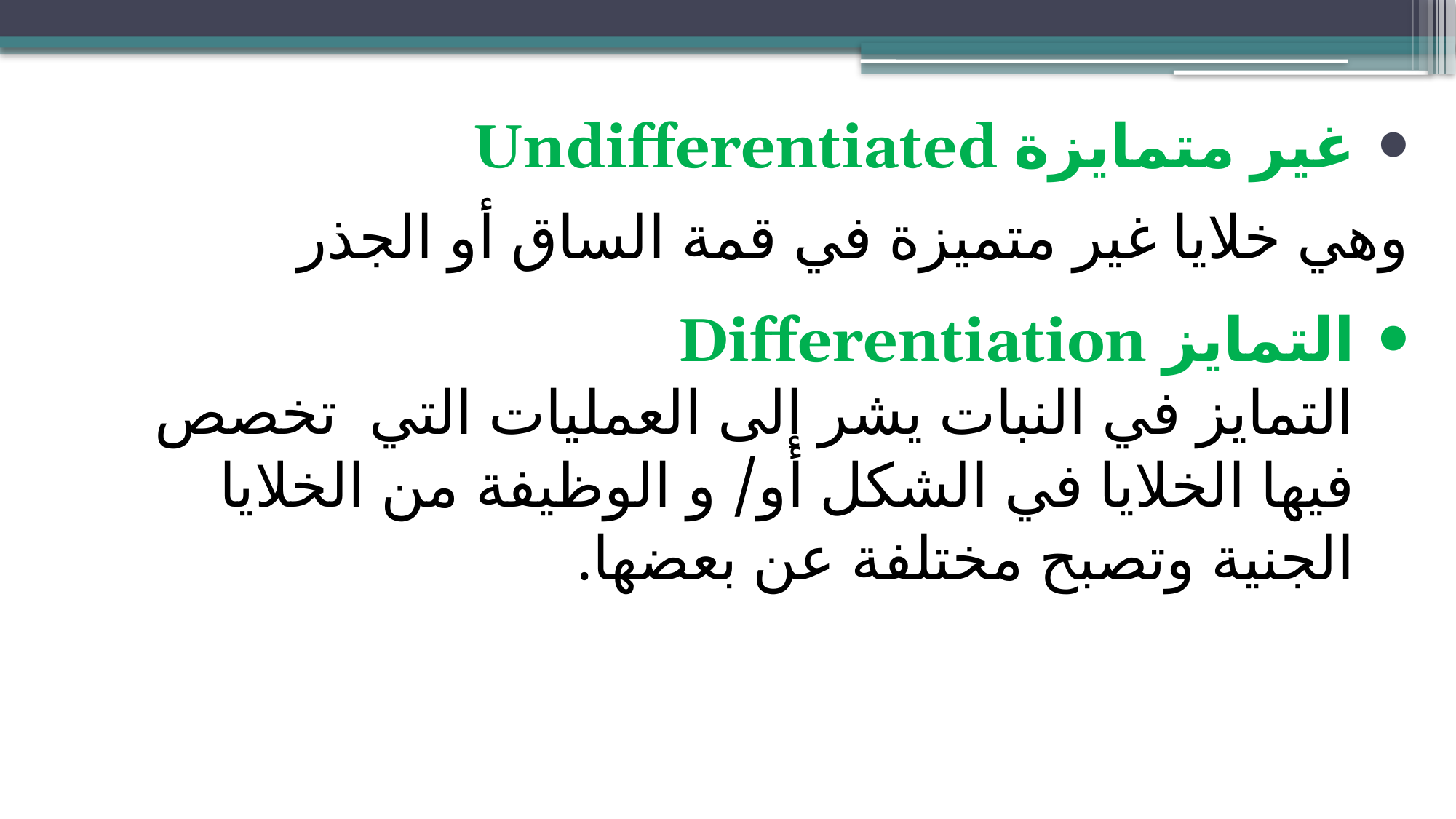

غير متمايزة Undifferentiated
وهي خلايا غير متميزة في قمة الساق أو الجذر
التمايز Differentiation
التمايز في النبات يشر إلى العمليات التي  تخصص فيها الخلايا في الشكل أو/ و الوظيفة من الخلايا الجنية وتصبح مختلفة عن بعضها.